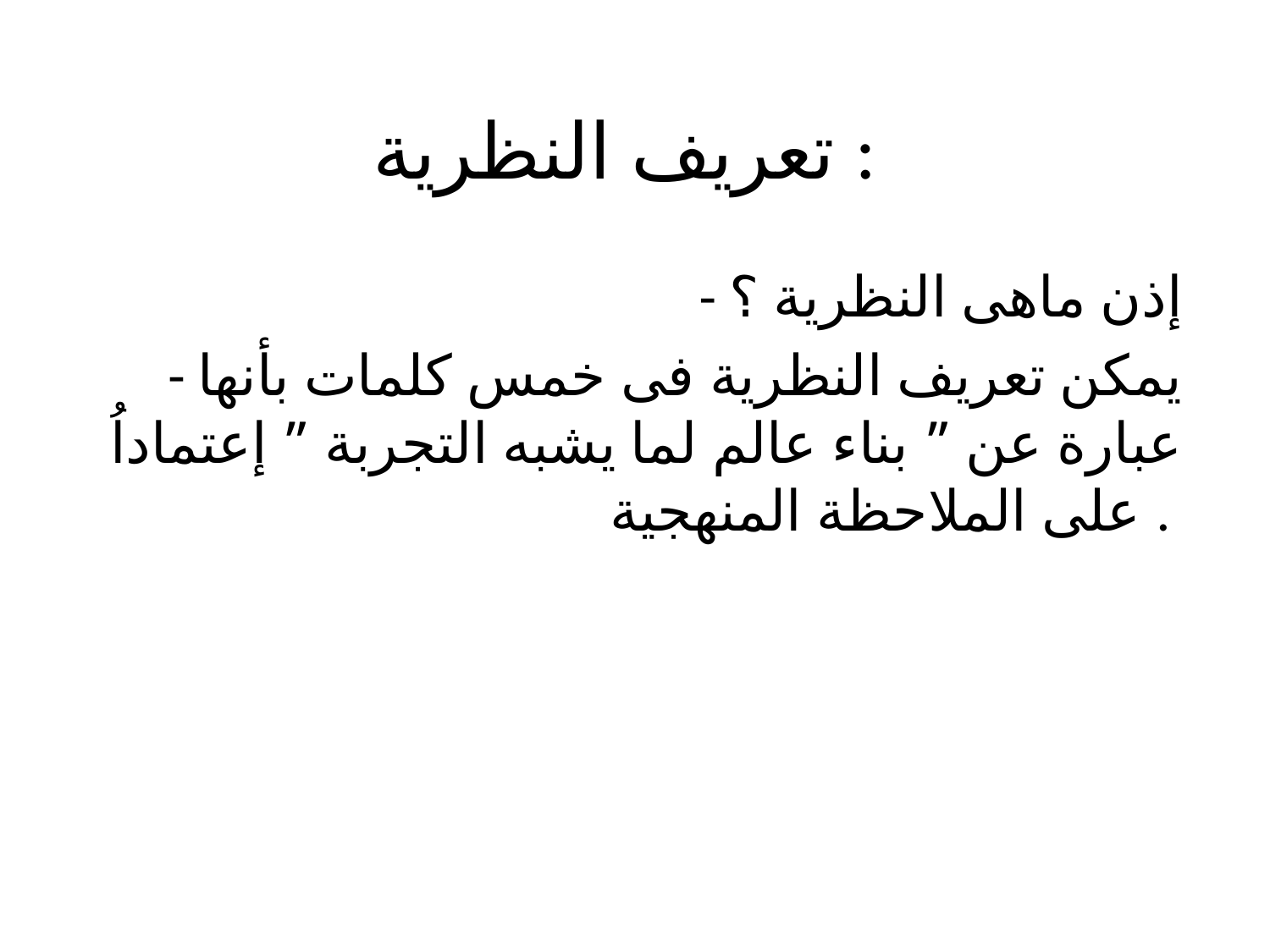

# تعريف النظرية :
- إذن ماهى النظرية ؟
- يمكن تعريف النظرية فى خمس كلمات بأنها عبارة عن ” بناء عالم لما يشبه التجربة ” إعتماداُ على الملاحظة المنهجية .